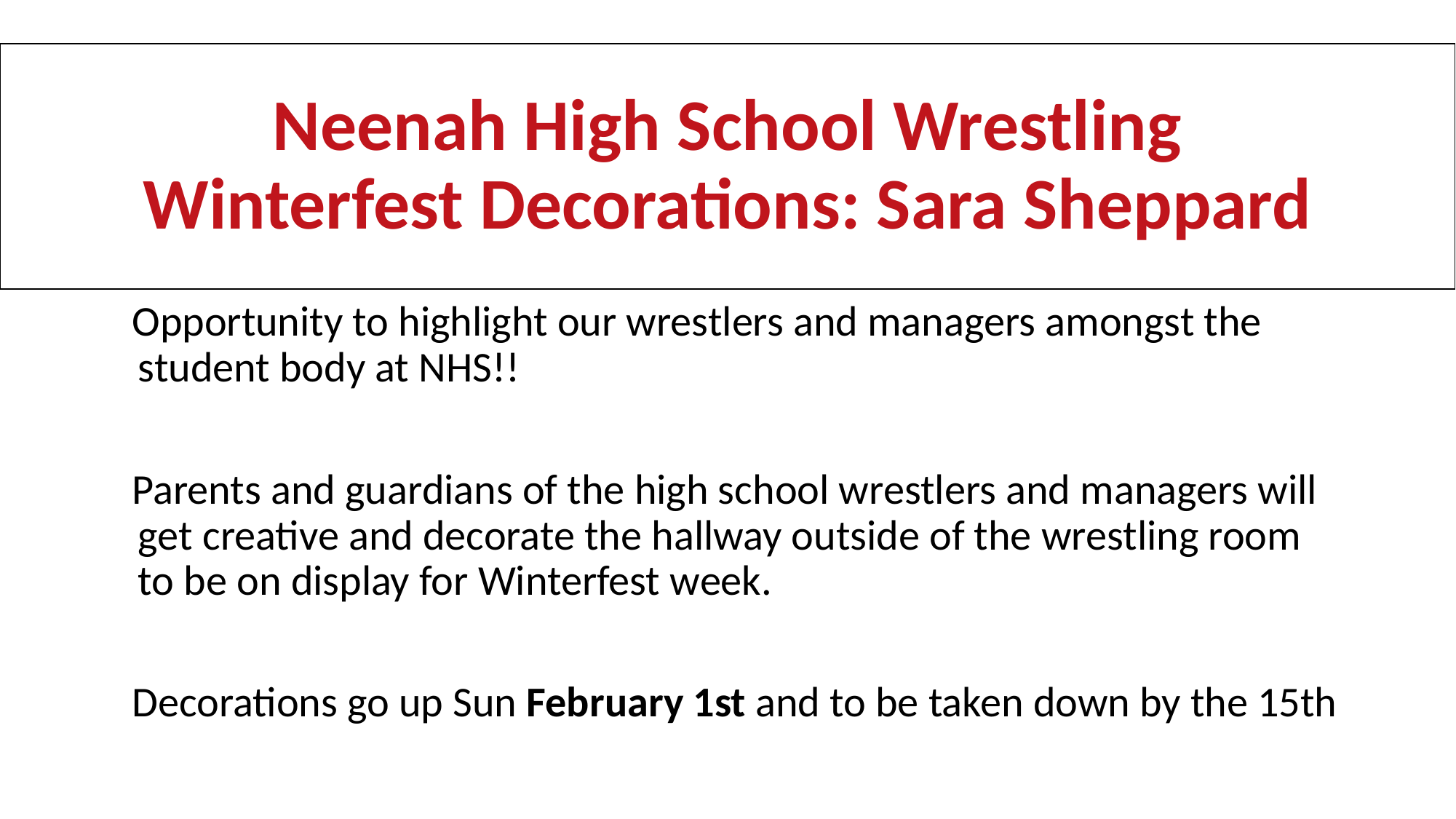

# Neenah High School Wrestling Winterfest Decorations: Sara Sheppard

Opportunity to highlight our wrestlers and managers amongst the student body at NHS!!

Parents and guardians of the high school wrestlers and managers will get creative and decorate the hallway outside of the wrestling room to be on display for Winterfest week.

Decorations go up Sun February 1st and to be taken down by the 15th